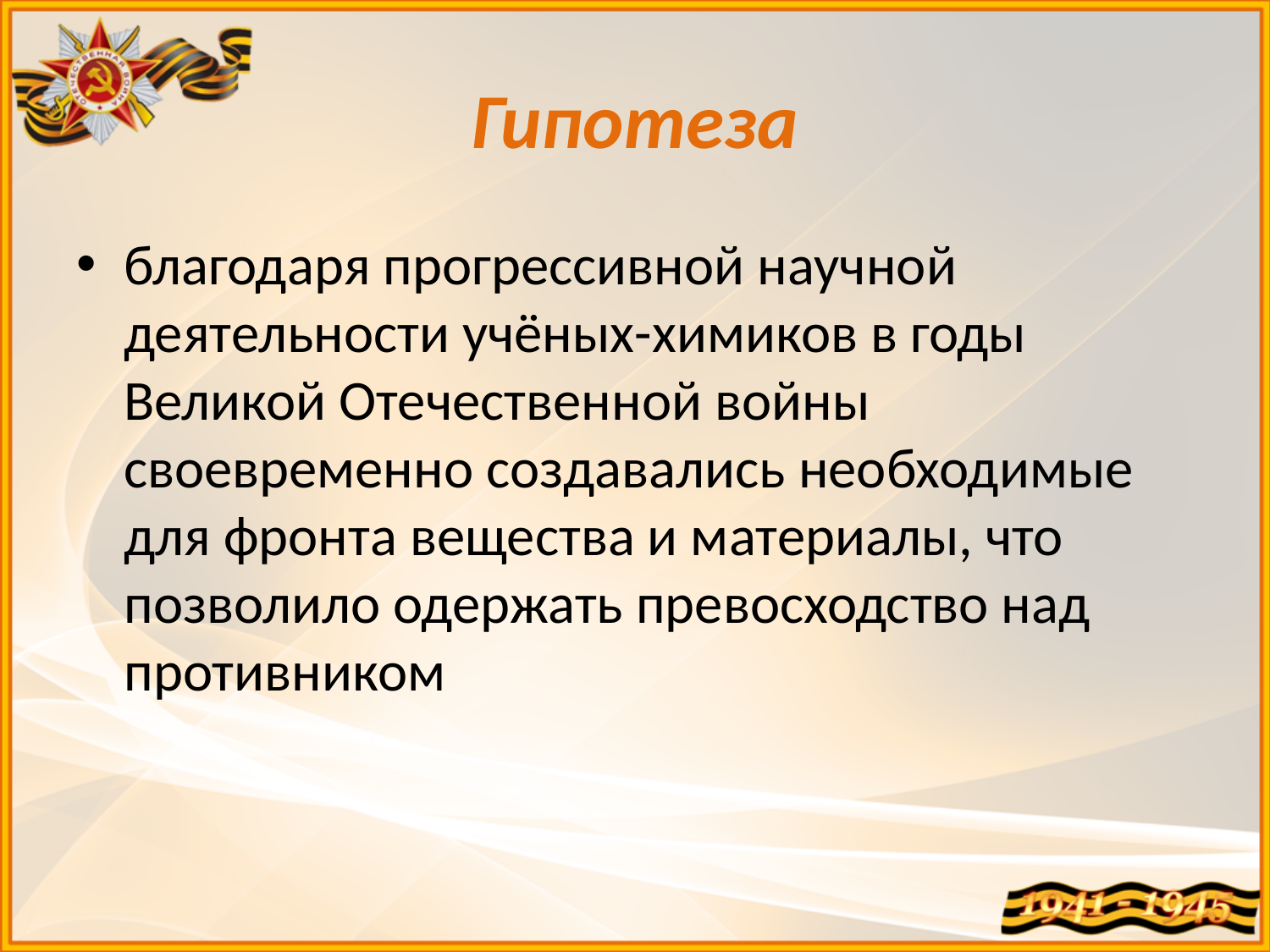

# Гипотеза
благодаря прогрессивной научной деятельности учёных-химиков в годы Великой Отечественной войны своевременно создавались необходимые для фронта вещества и материалы, что позволило одержать превосходство над противником